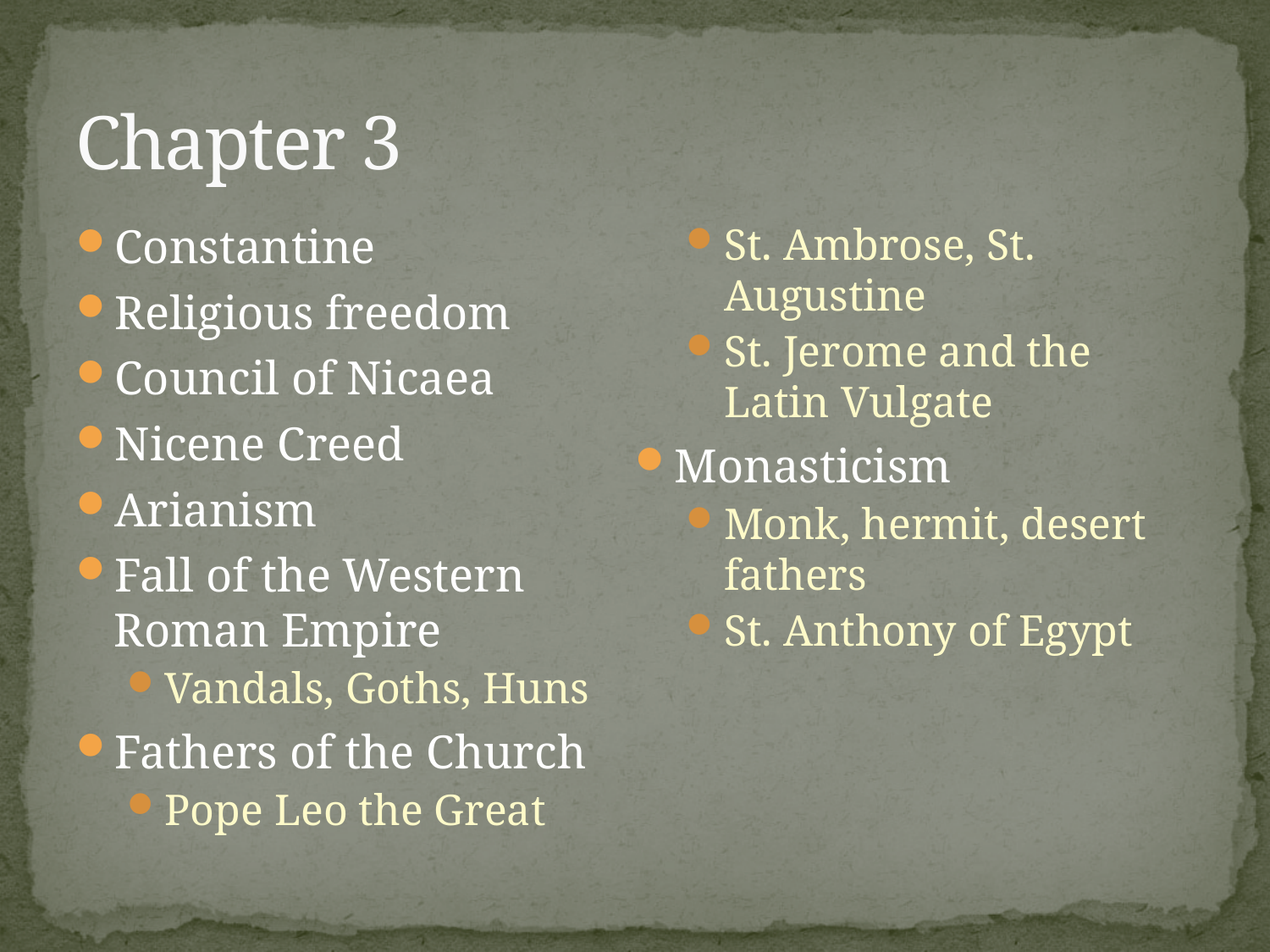

# Chapter 3
Constantine
Religious freedom
Council of Nicaea
Nicene Creed
Arianism
Fall of the Western Roman Empire
Vandals, Goths, Huns
Fathers of the Church
Pope Leo the Great
St. Ambrose, St. Augustine
St. Jerome and the Latin Vulgate
Monasticism
Monk, hermit, desert fathers
St. Anthony of Egypt